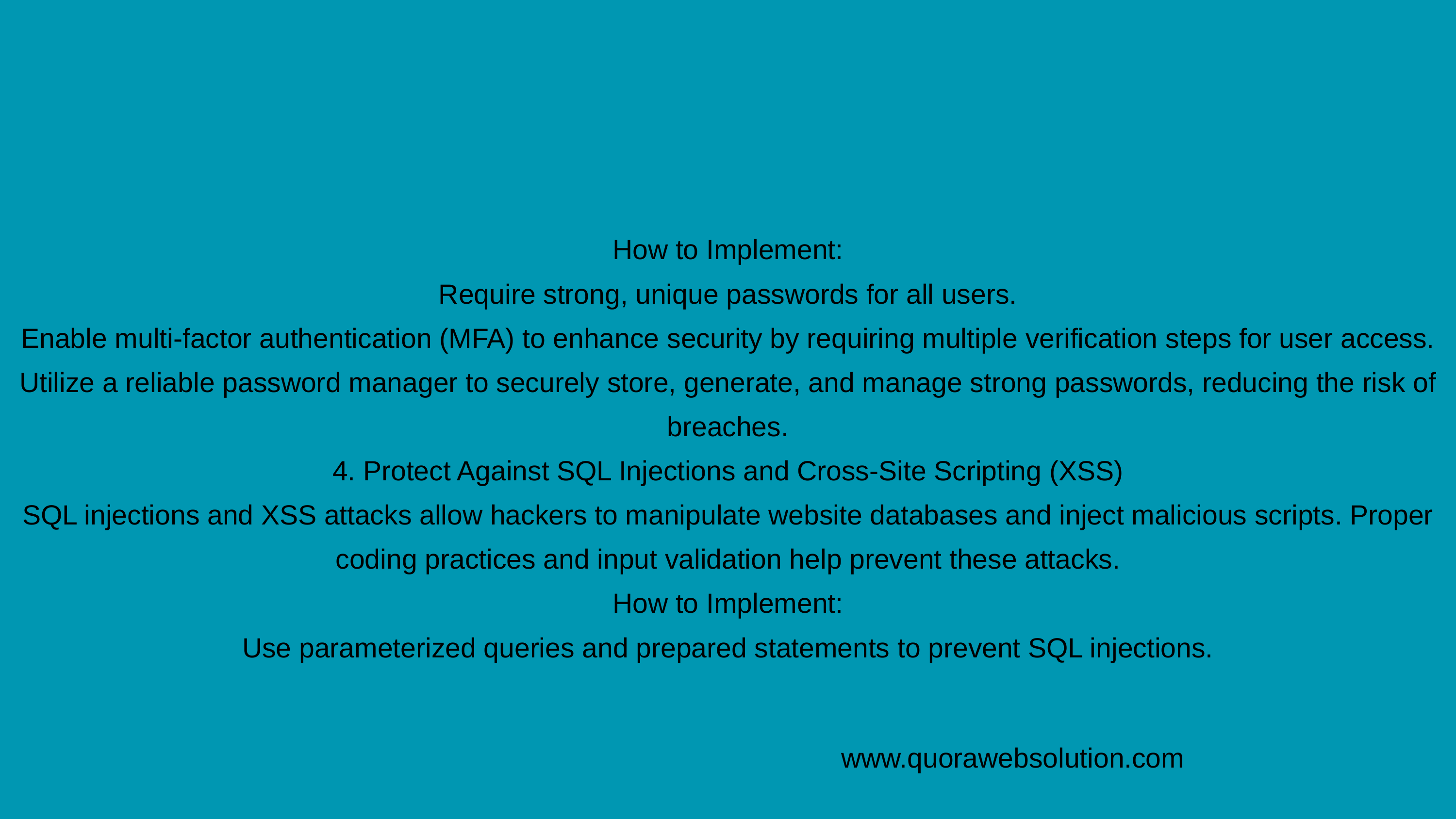

How to Implement:
Require strong, unique passwords for all users.
Enable multi-factor authentication (MFA) to enhance security by requiring multiple verification steps for user access.
Utilize a reliable password manager to securely store, generate, and manage strong passwords, reducing the risk of breaches.
4. Protect Against SQL Injections and Cross-Site Scripting (XSS)
SQL injections and XSS attacks allow hackers to manipulate website databases and inject malicious scripts. Proper coding practices and input validation help prevent these attacks.
How to Implement:
Use parameterized queries and prepared statements to prevent SQL injections.
www.quorawebsolution.com